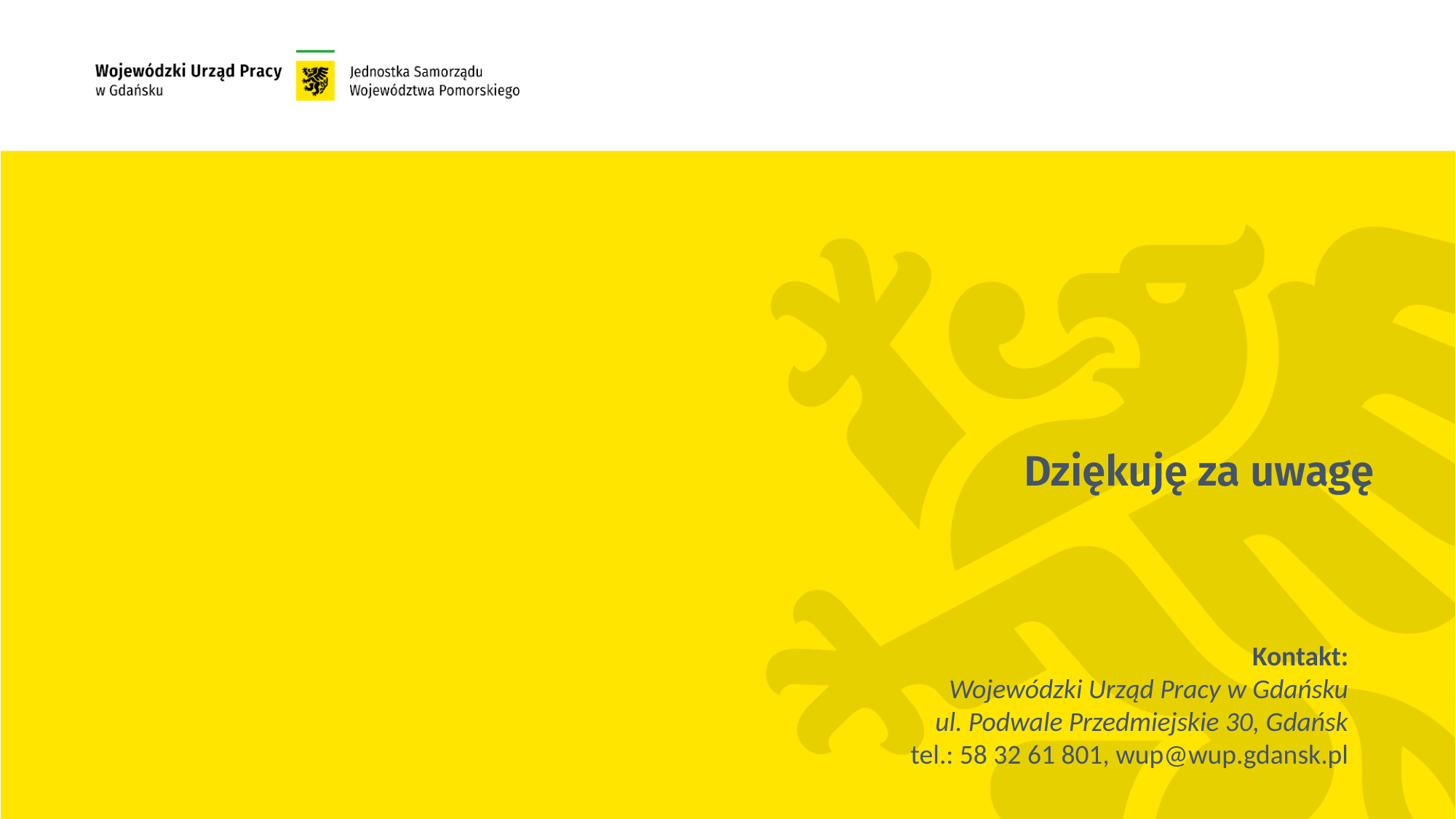

# Dziękuję za uwagę
Kontakt:
Wojewódzki Urząd Pracy w Gdańsku
ul. Podwale Przedmiejskie 30, Gdańsk
tel.: 58 32 61 801, wup@wup.gdansk.pl